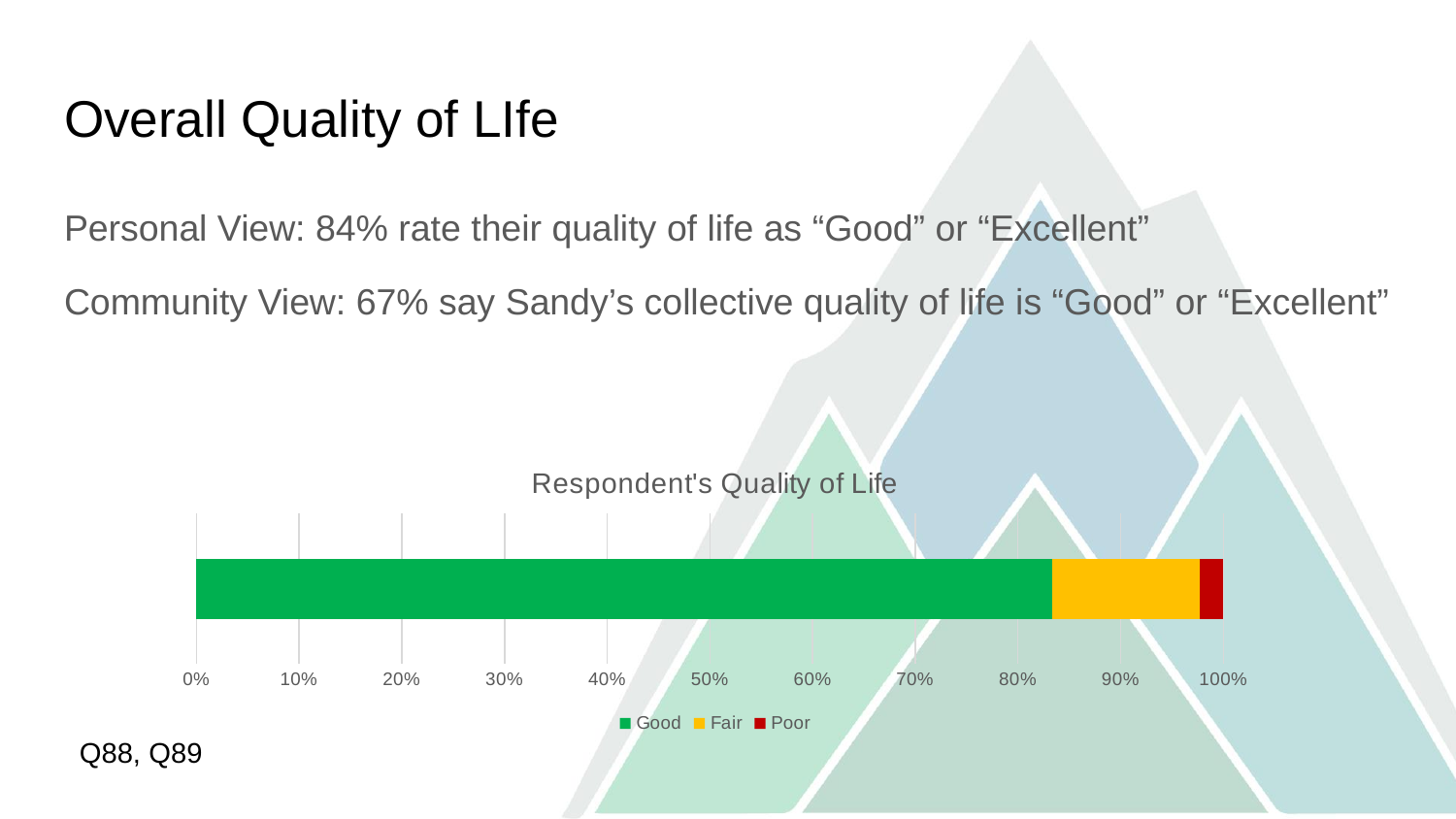

# Overall Quality of LIfe
Personal View: 84% rate their quality of life as “Good” or “Excellent”
Community View: 67% say Sandy’s collective quality of life is “Good” or “Excellent”

### Chart: Respondent's Quality of Life

| Category | Good | Fair | Poor |
|---|---|---|---|
Q88, Q89